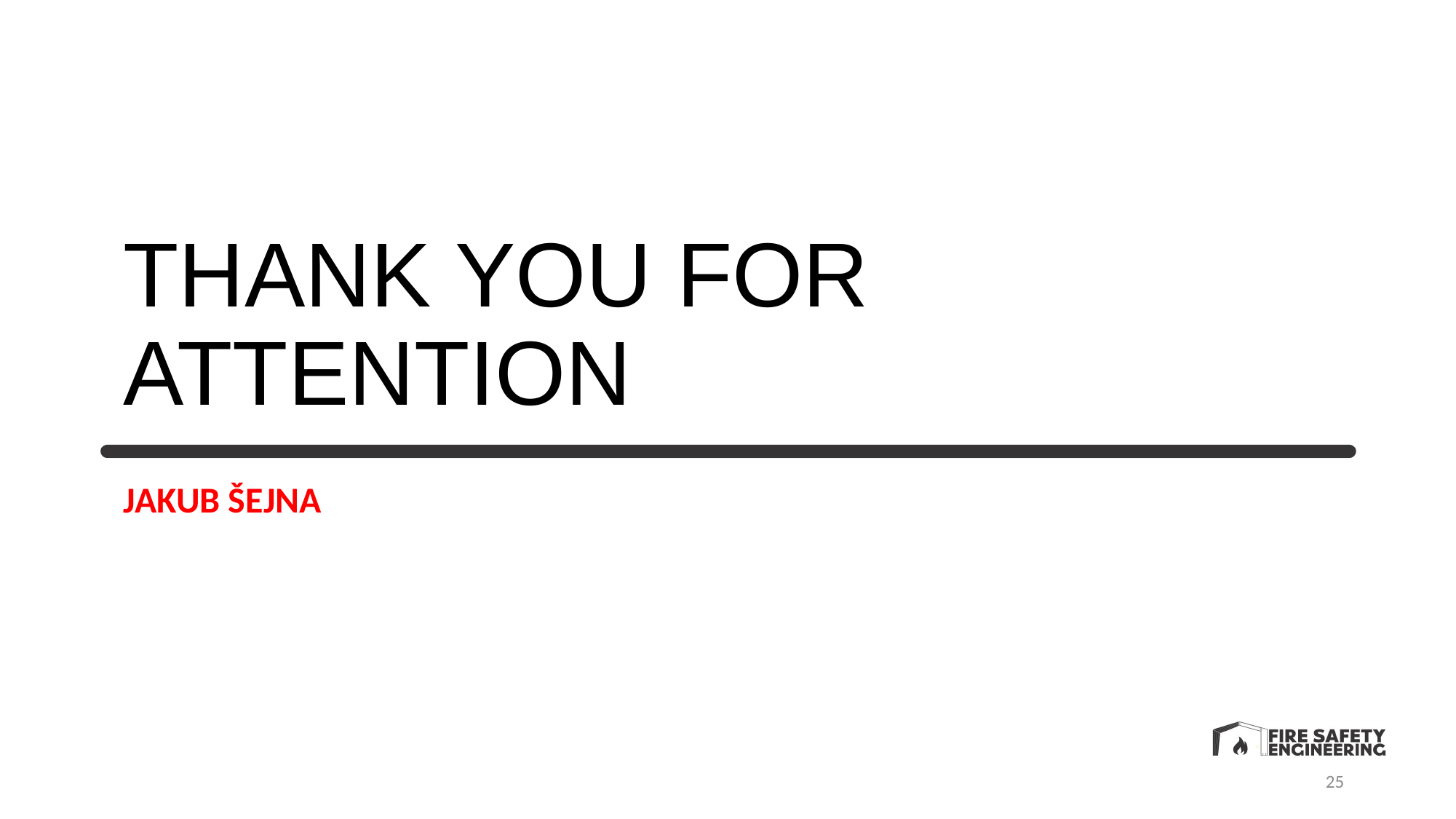

# THANK YOU FOR  ATTENTION
JAKUB ŠEJNA
25